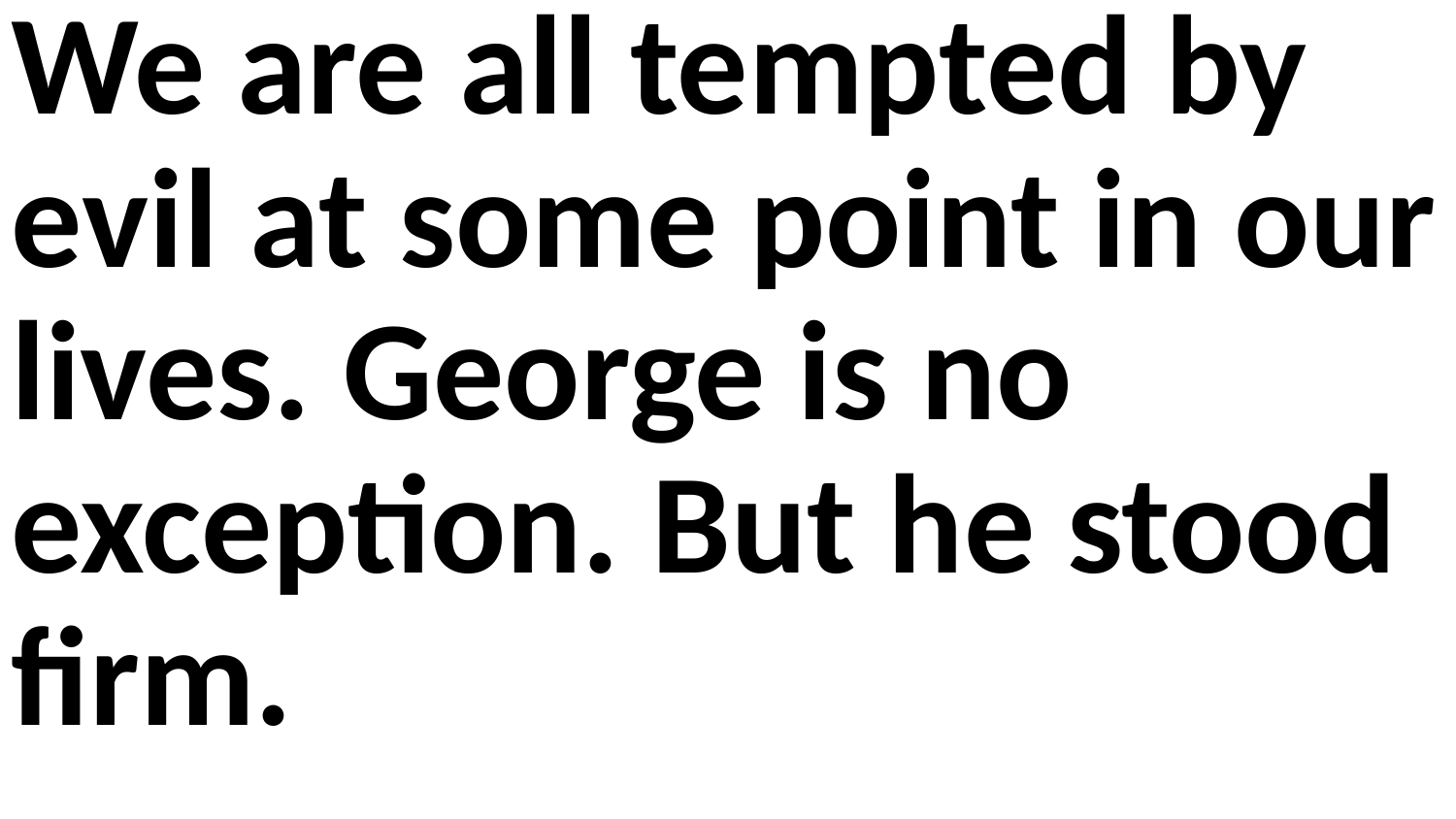

We are all tempted by evil at some point in our lives. George is no exception. But he stood firm.